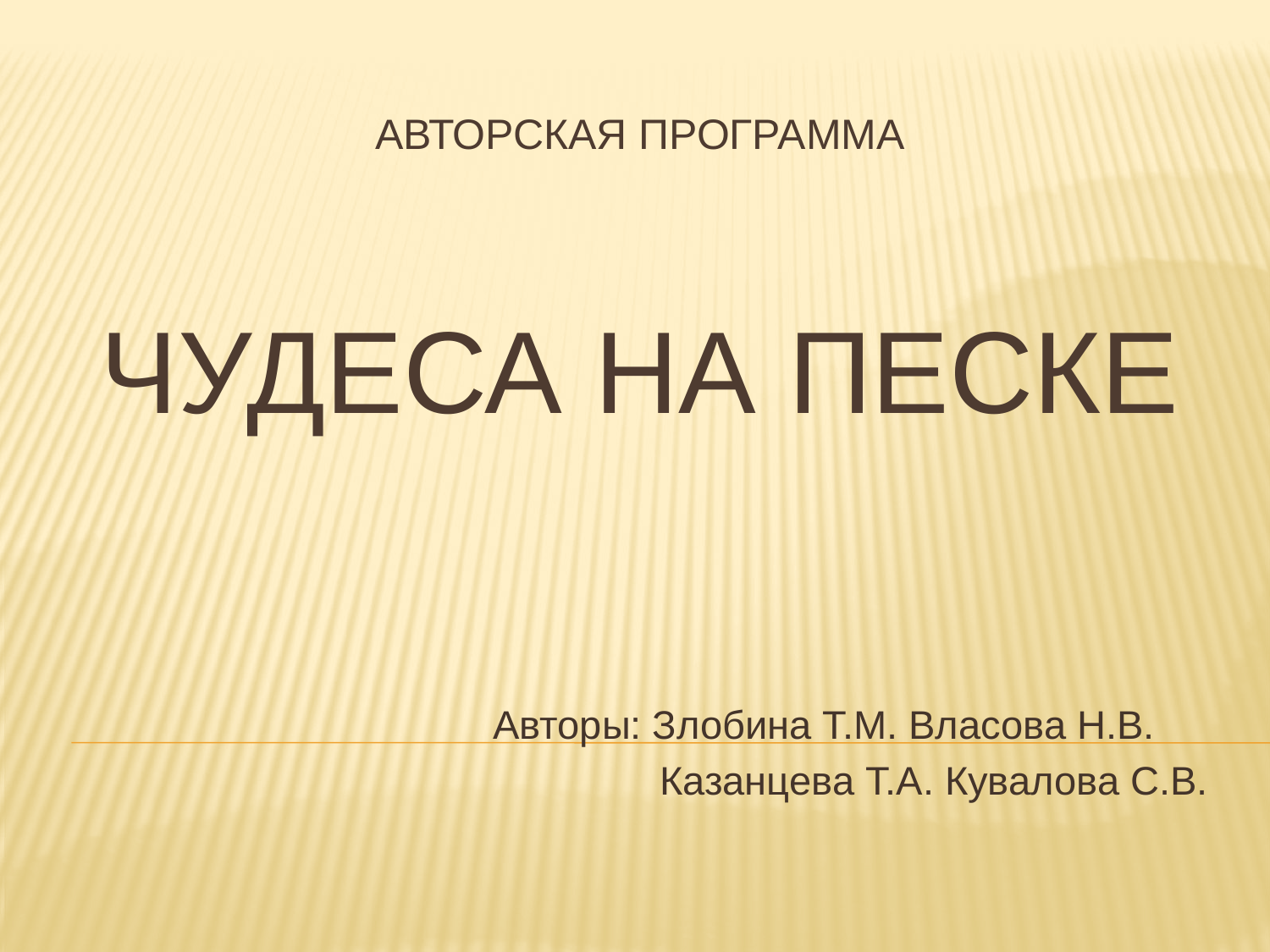

# Авторская программа ЧУДЕСА НА ПЕСКЕ
                                    Авторы: Злобина Т.М. Власова Н.В.
                                                      Казанцева Т.А. Кувалова С.В.